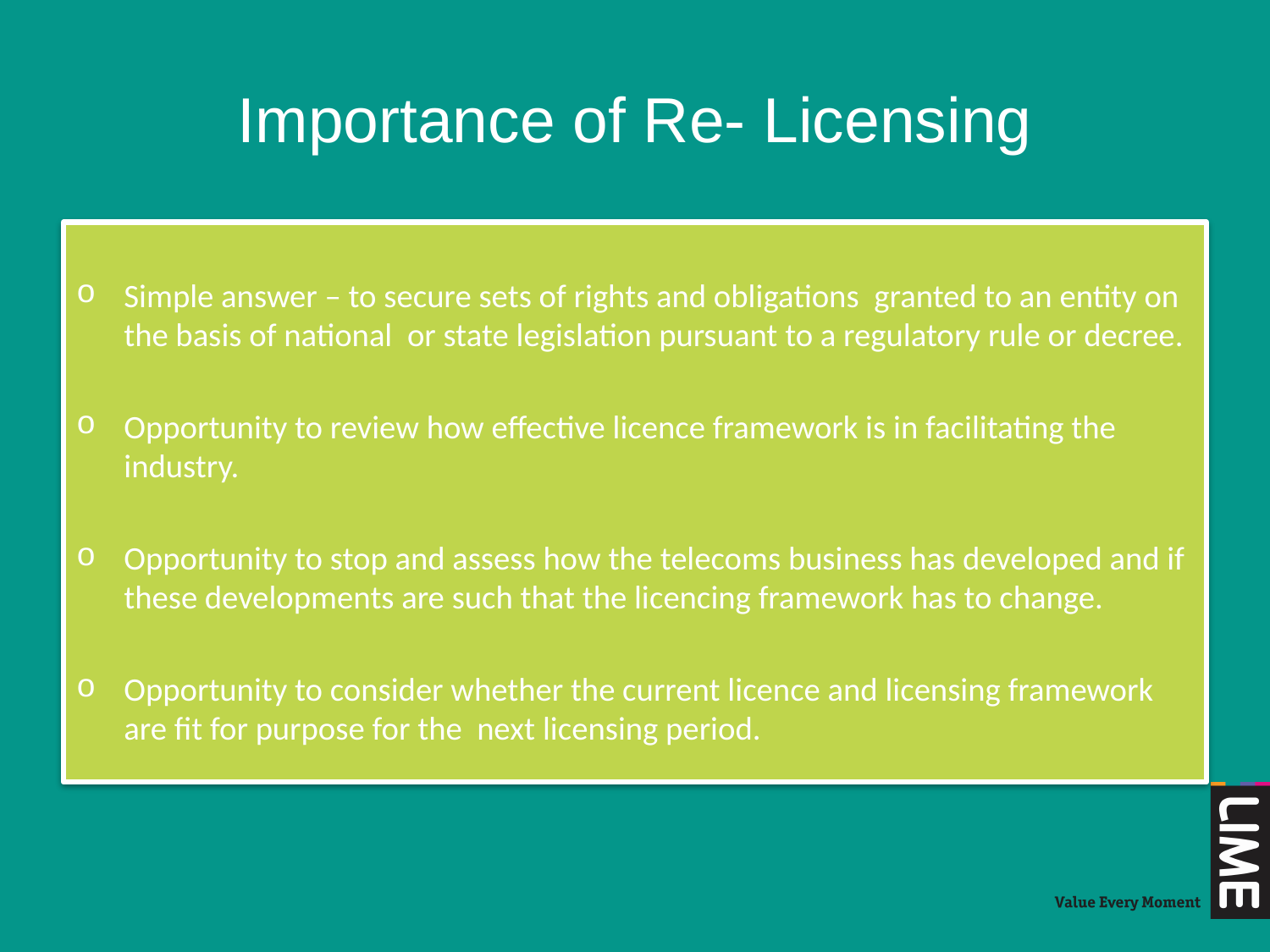

# Importance of Re- Licensing

Simple answer – to secure sets of rights and obligations  granted to an entity on the basis of national  or state legislation pursuant to a regulatory rule or decree.

Opportunity to review how effective licence framework is in facilitating the industry.

Opportunity to stop and assess how the telecoms business has developed and if these developments are such that the licencing framework has to change.

Opportunity to consider whether the current licence and licensing framework are fit for purpose for the  next licensing period.